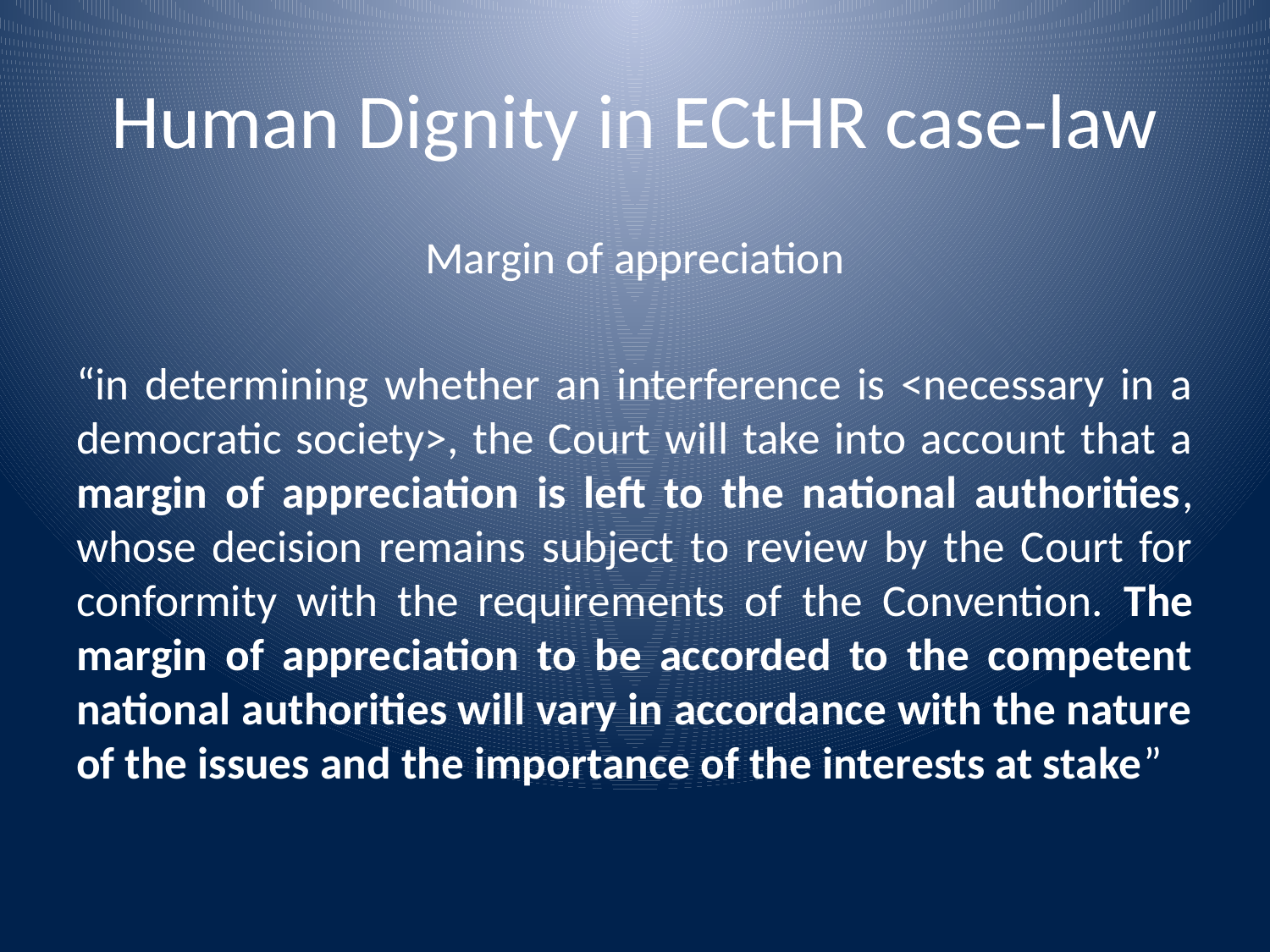

# Human Dignity in ECtHR case-law
Margin of appreciation

“in determining whether an interference is <necessary in a democratic society>, the Court will take into account that a margin of appreciation is left to the national authorities, whose decision remains subject to review by the Court for conformity with the requirements of the Convention. The margin of appreciation to be accorded to the competent national authorities will vary in accordance with the nature of the issues and the importance of the interests at stake”